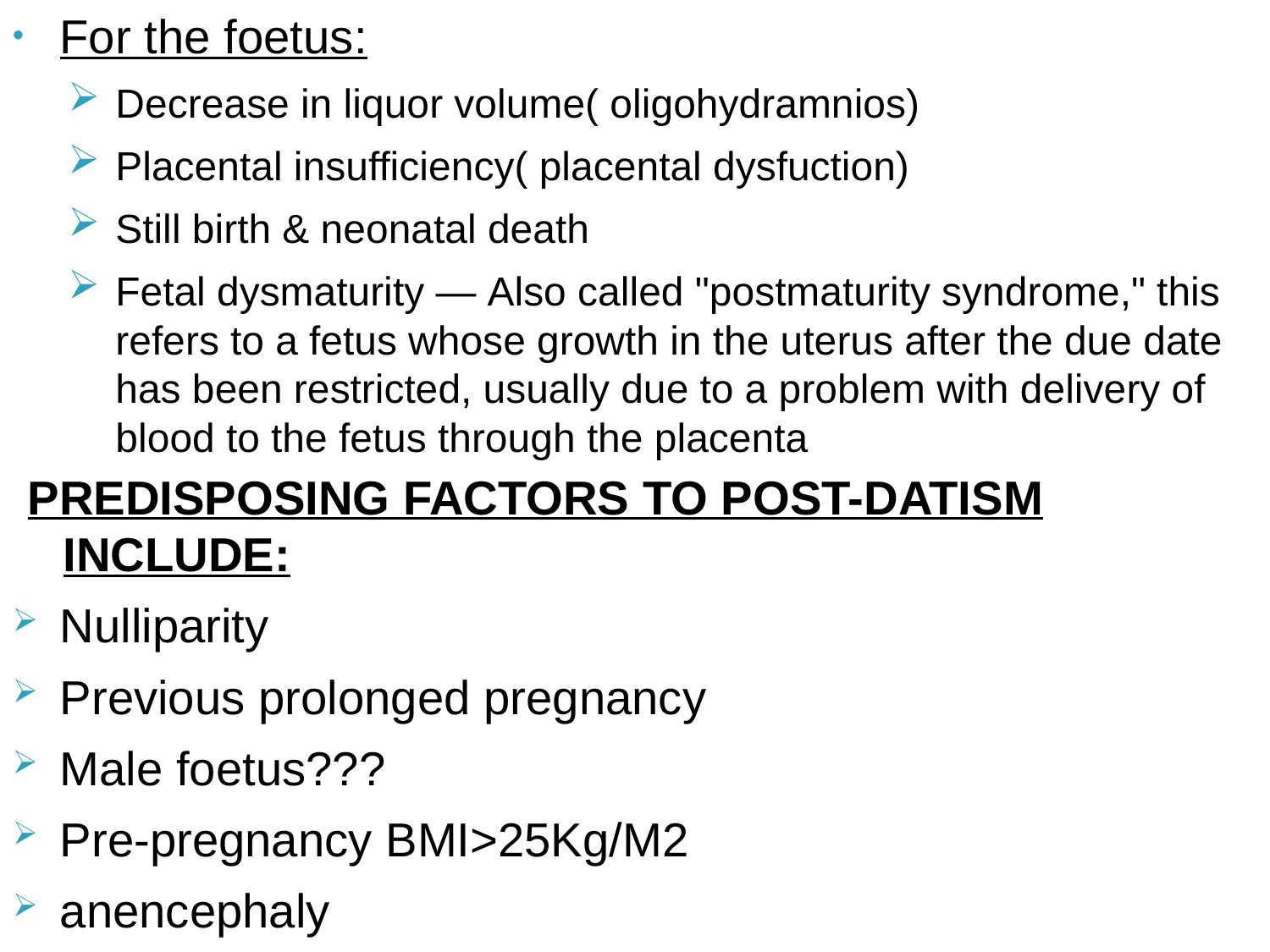

For the foetus:
Decrease in liquor volume( oligohydramnios)
Placental insufficiency( placental dysfuction)
Still birth & neonatal death
Fetal dysmaturity — Also called "postmaturity syndrome," this refers to a fetus whose growth in the uterus after the due date has been restricted, usually due to a problem with delivery of blood to the fetus through the placenta
PREDISPOSING FACTORS TO POST-DATISM INCLUDE:
Nulliparity
Previous prolonged pregnancy
Male foetus???
Pre-pregnancy BMI>25Kg/M2
anencephaly